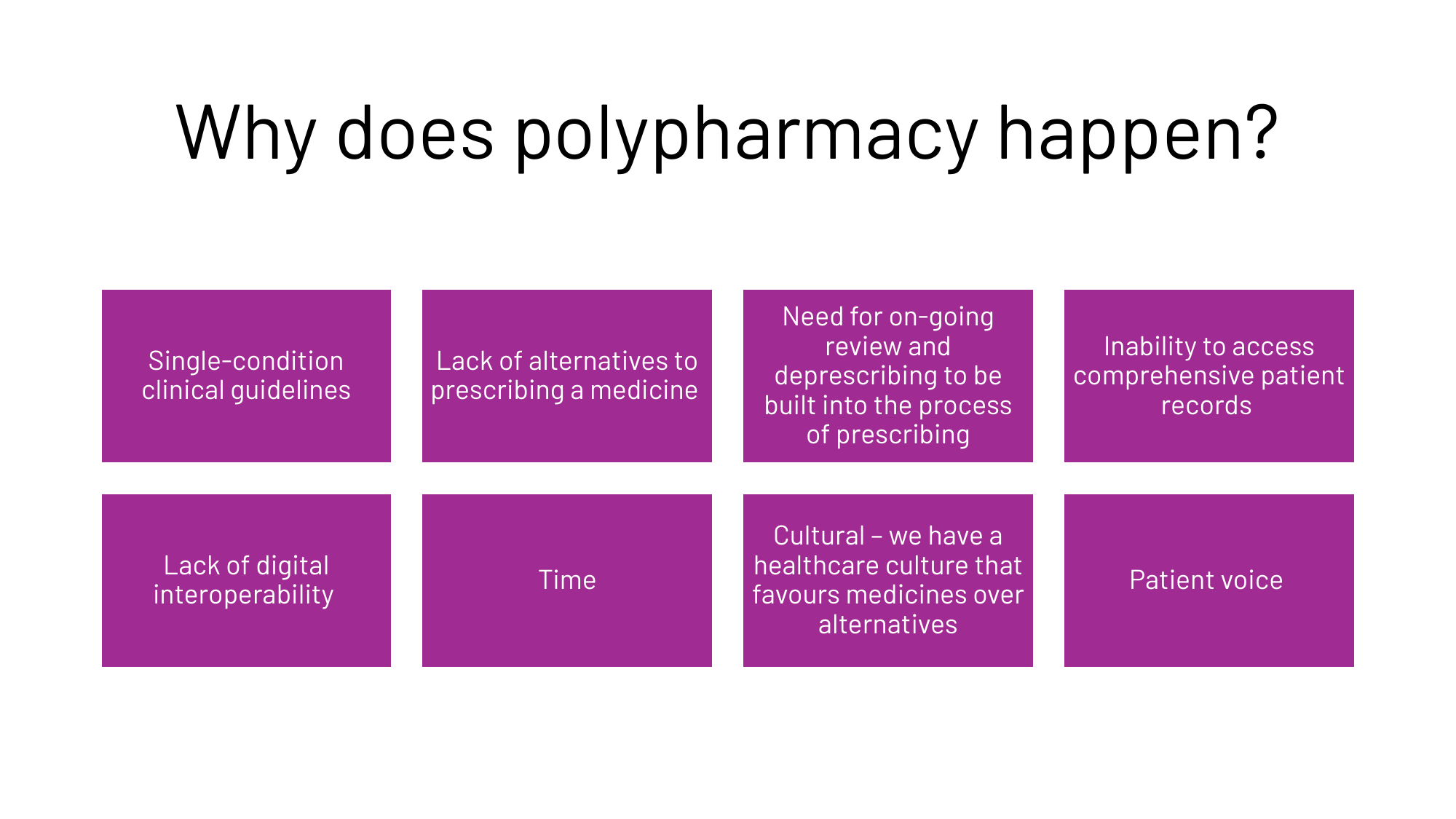

# Why does polypharmacy happen?
Single-condition clinical guidelines
Lack of alternatives to prescribing a medicine
Need for on-going review and deprescribing to be built into the process of prescribing
Inability to access comprehensive patient records
Lack of digital interoperability
Time
Cultural – we have a healthcare culture that favours medicines over alternatives
Patient voice